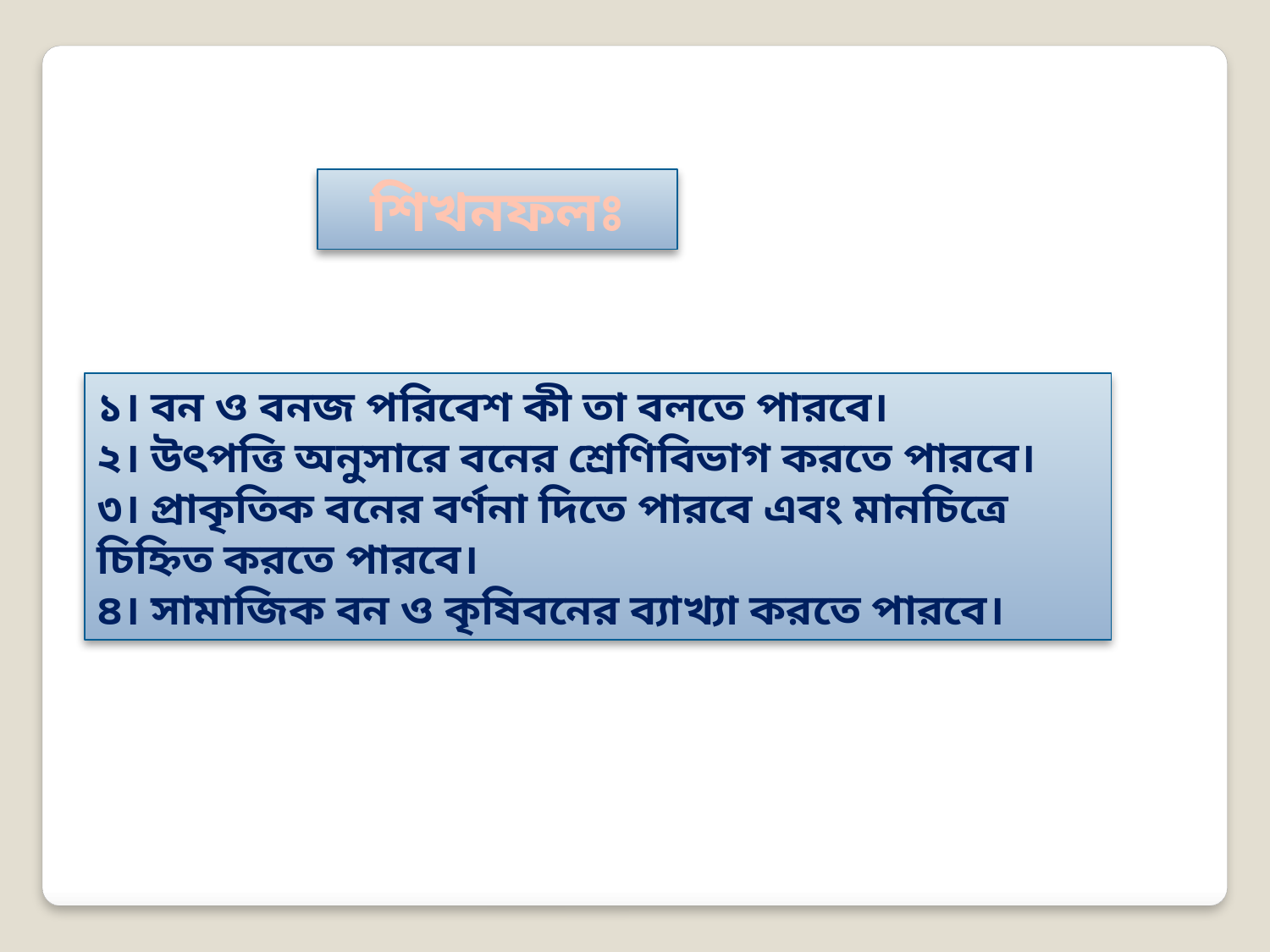

শিখনফলঃ
১। বন ও বনজ পরিবেশ কী তা বলতে পারবে।
২। উৎপত্তি অনুসারে বনের শ্রেণিবিভাগ করতে পারবে।
৩। প্রাকৃতিক বনের বর্ণনা দিতে পারবে এবং মানচিত্রে চিহ্নিত করতে পারবে।
৪। সামাজিক বন ও কৃষিবনের ব্যাখ্যা করতে পারবে।